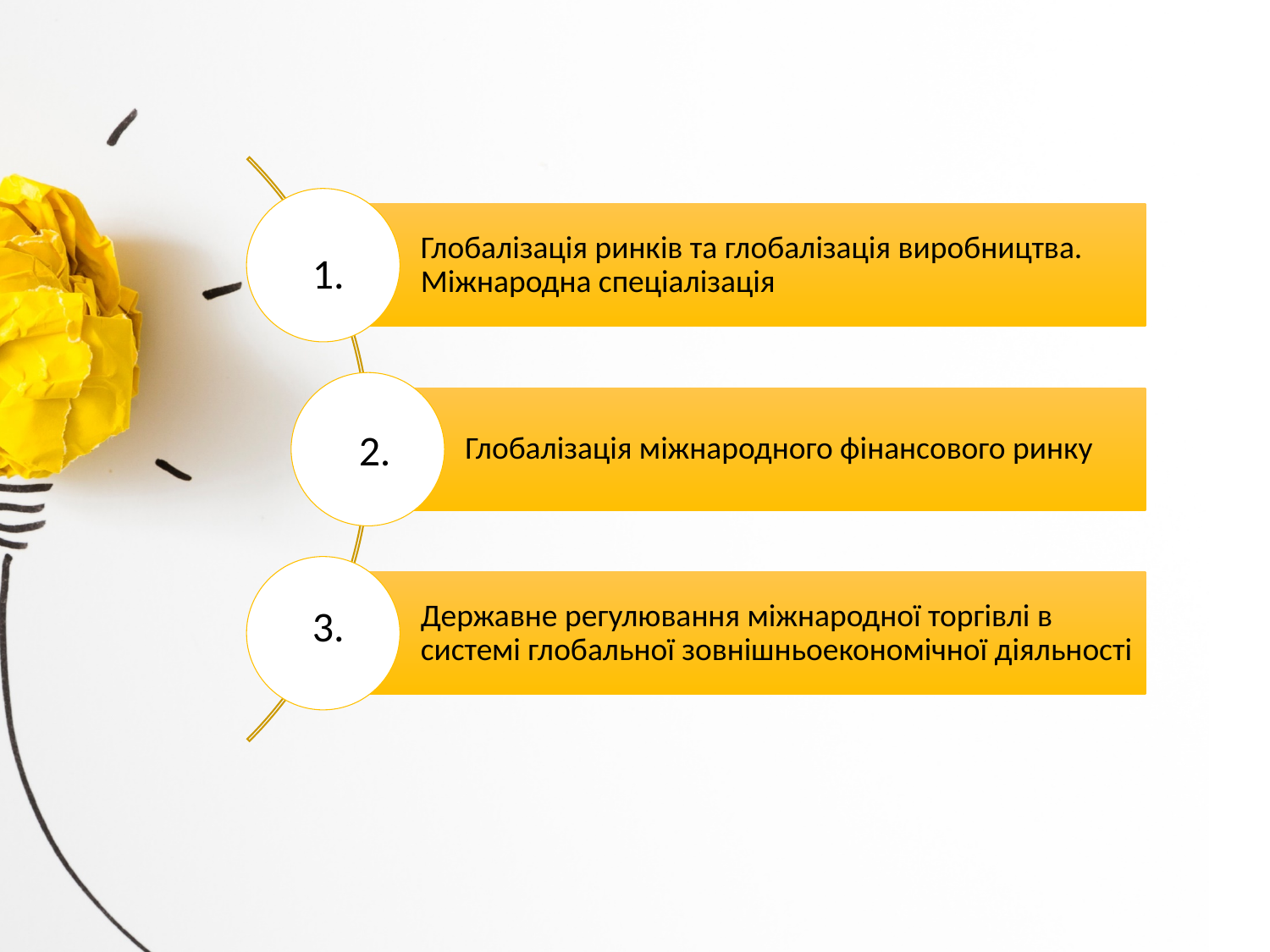

Глобалізація ринків та глобалізація виробництва. Міжнародна спеціалізація
Глобалізація міжнародного фінансового ринку
Державне регулювання міжнародної торгівлі в системі глобальної зовнішньоекономічної діяльності
1.
2.
3.